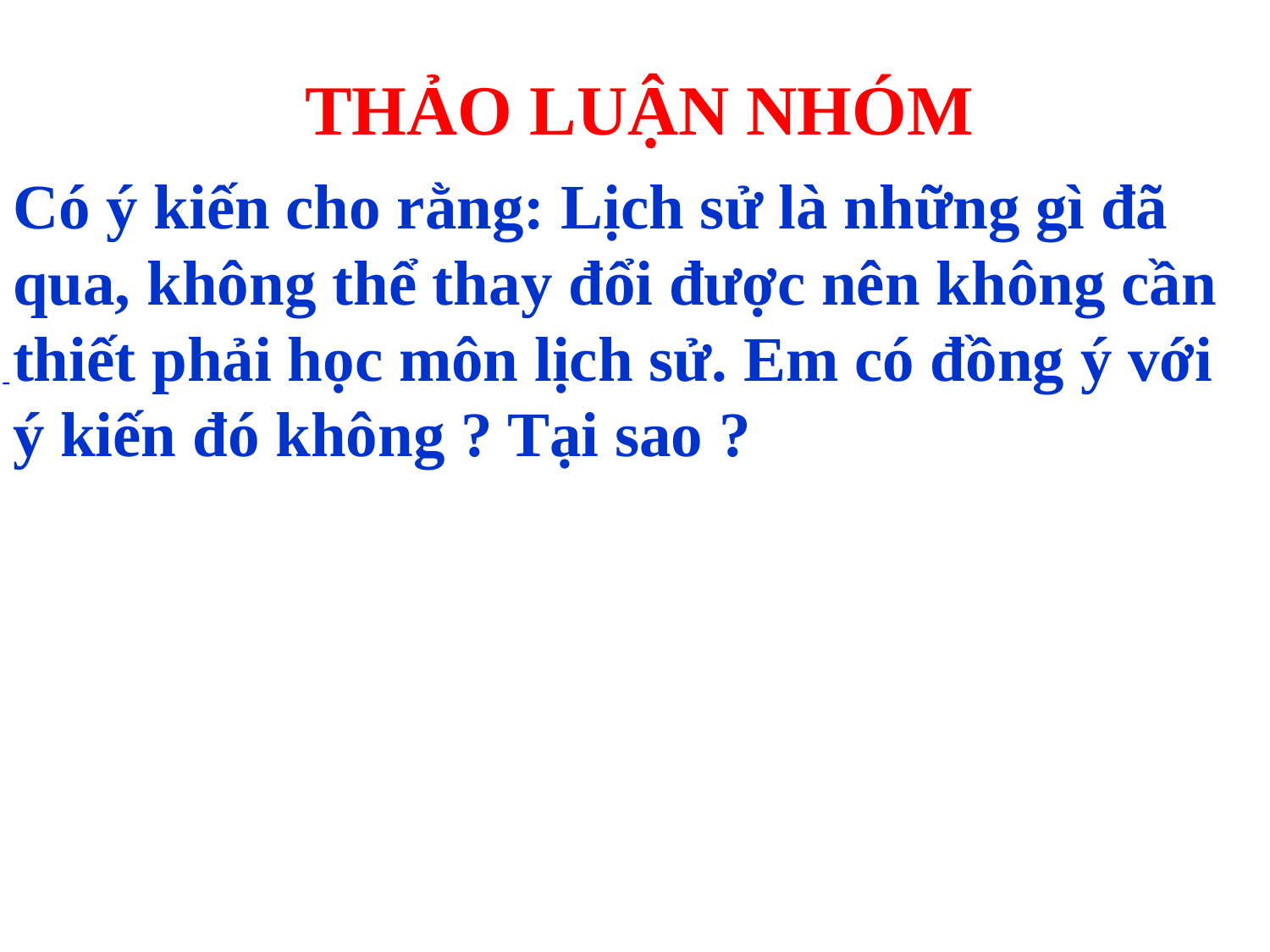

# THẢO LUẬN NHÓM
Có ý kiến cho rằng: Lịch sử là những gì đã qua, không thể thay đổi được nên không cần thiết phải học môn lịch sử. Em có đồng ý với ý kiến đó không ? Tại sao ?
-
Leonardo di ser Piero da Vinci
( 1452 – 1519)